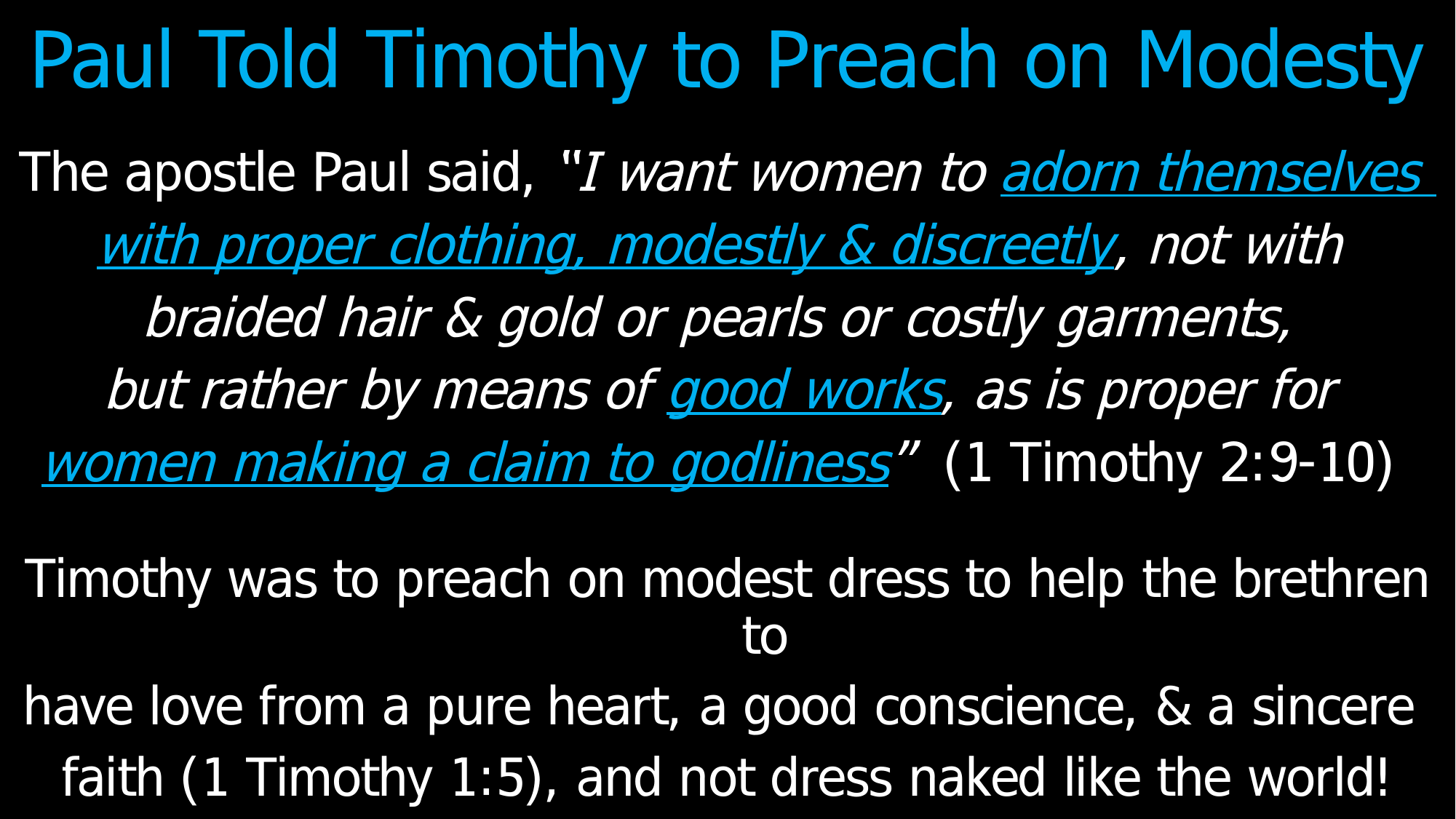

# Paul Told Timothy to Preach on Modesty
The apostle Paul said, “I want women to adorn themselves
with proper clothing, modestly & discreetly, not with
braided hair & gold or pearls or costly garments,
but rather by means of good works, as is proper for
women making a claim to godliness”  (1 Timothy 2:9-10)

Timothy was to preach on modest dress to help the brethren to
have love from a pure heart, a good conscience, & a sincere
faith (1 Timothy 1:5), and not dress naked like the world!